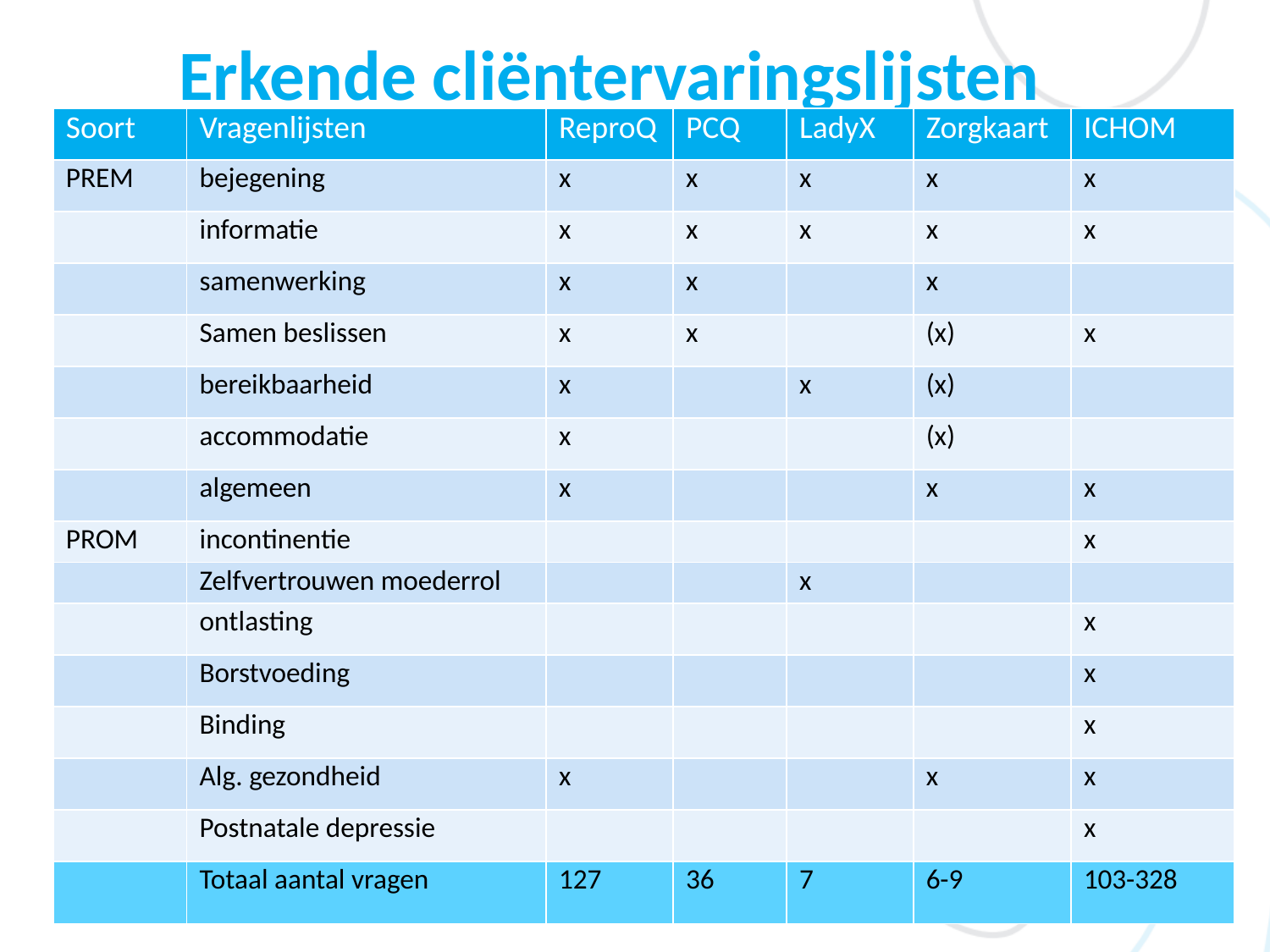

# Erkende cliëntervaringslijsten
| Soort | Vragenlijsten | ReproQ | PCQ | LadyX | Zorgkaart | ICHOM |
| --- | --- | --- | --- | --- | --- | --- |
| PREM | bejegening | x | x | x | x | x |
|  | informatie | x | x | x | x | x |
|  | samenwerking | x | x |  | x |  |
|  | Samen beslissen | x | x |  | (x) | x |
|  | bereikbaarheid | x |  | x | (x) |  |
|  | accommodatie | x |  |  | (x) |  |
|  | algemeen | x |  |  | x | x |
| PROM | incontinentie |  |  |  |  | x |
|  | Zelfvertrouwen moederrol |  |  | x |  |  |
|  | ontlasting |  |  |  |  | x |
|  | Borstvoeding |  |  |  |  | x |
|  | Binding |  |  |  |  | x |
|  | Alg. gezondheid | x |  |  | x | x |
|  | Postnatale depressie |  |  |  |  | x |
|  | Totaal aantal vragen | 127 | 36 | 7 | 6-9 | 103-328 |